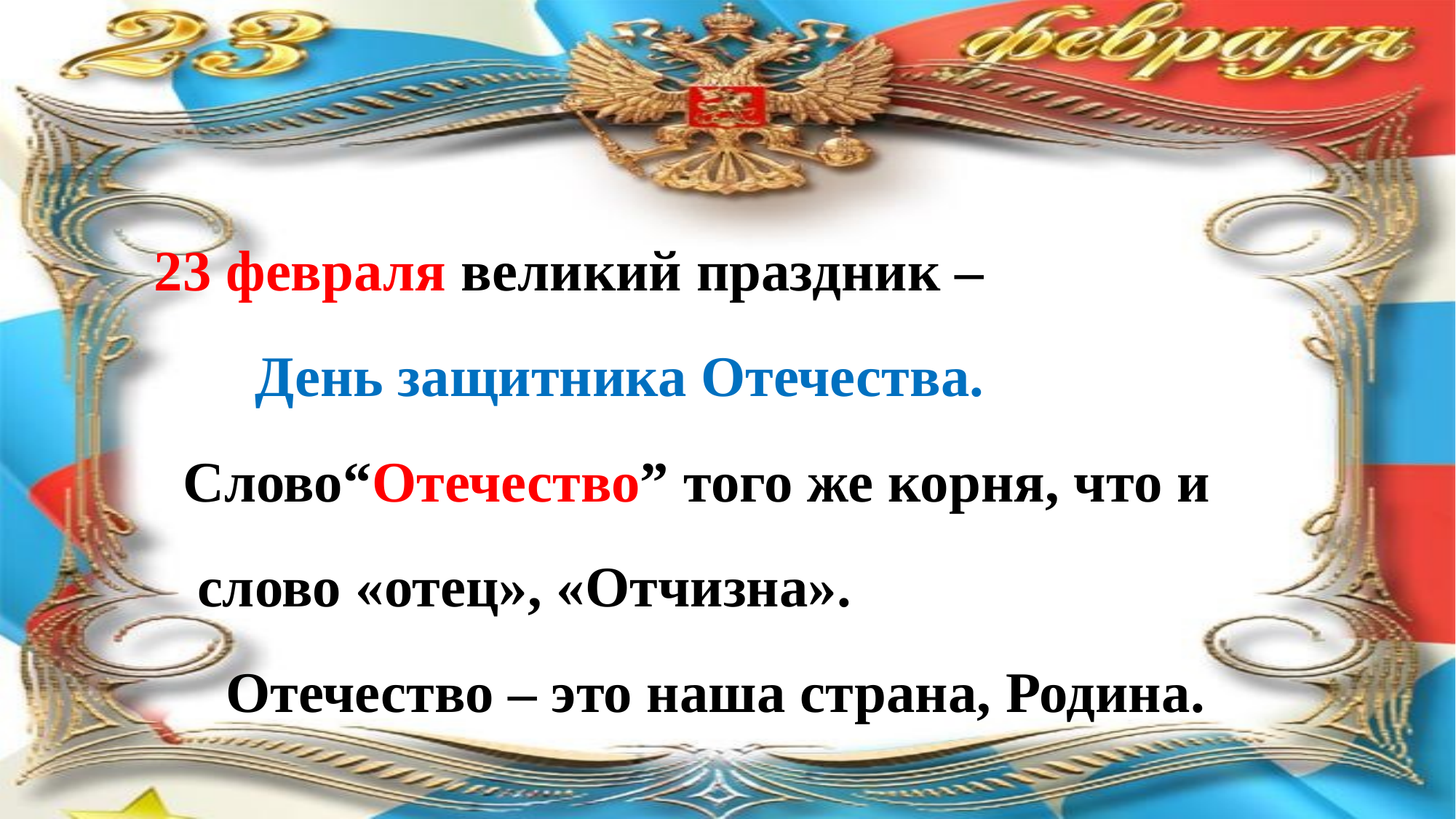

#
   23 февраля великий праздник –
          День защитника Отечества.
     Слово“Отечество” того же корня, что и
      слово «отец», «Отчизна».
        Отечество – это наша страна, Родина.